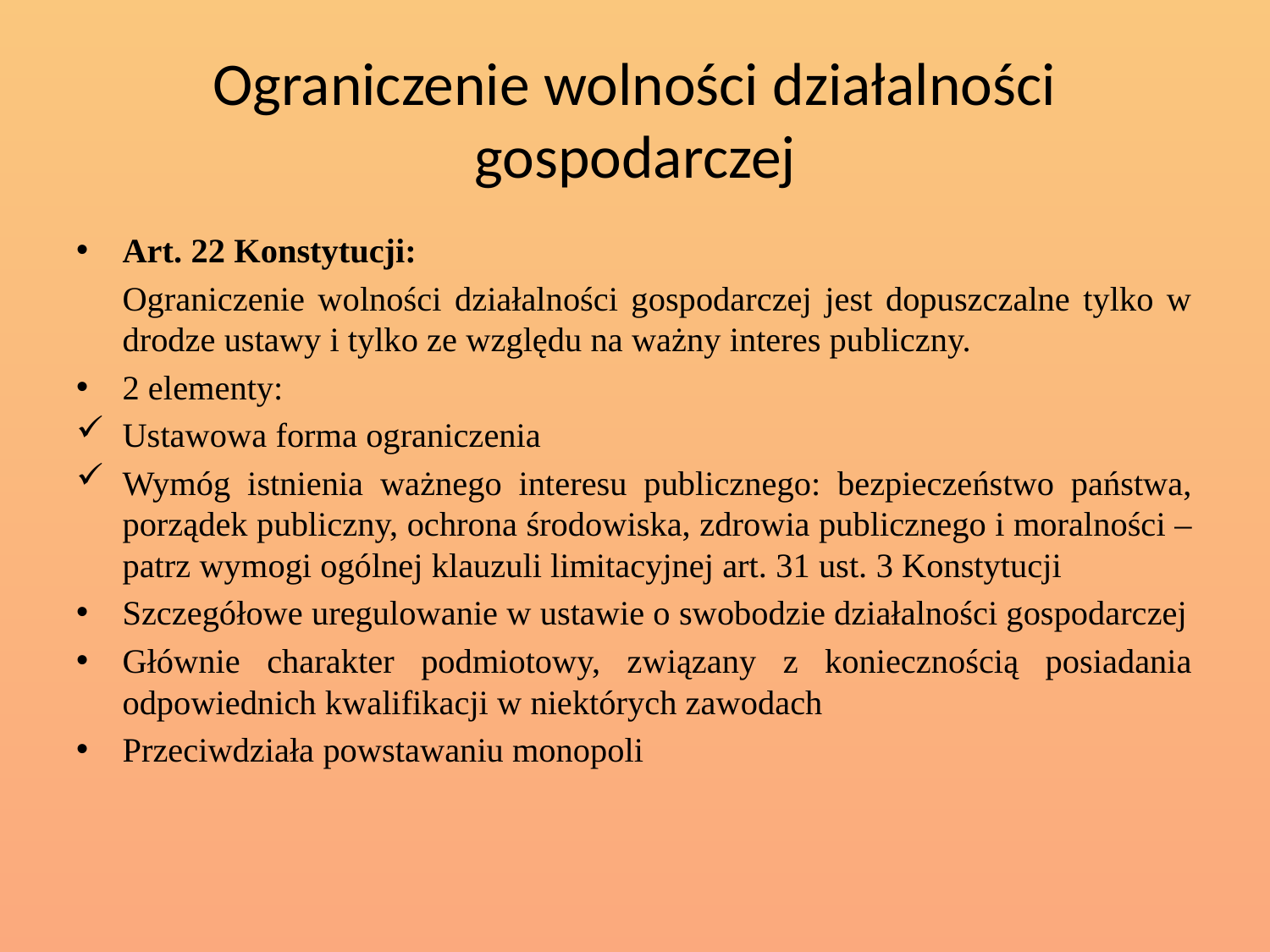

# Ograniczenie wolności działalności gospodarczej
Art. 22 Konstytucji:
	Ograniczenie wolności działalności gospodarczej jest dopuszczalne tylko w drodze ustawy i tylko ze względu na ważny interes publiczny.
2 elementy:
Ustawowa forma ograniczenia
Wymóg istnienia ważnego interesu publicznego: bezpieczeństwo państwa, porządek publiczny, ochrona środowiska, zdrowia publicznego i moralności – patrz wymogi ogólnej klauzuli limitacyjnej art. 31 ust. 3 Konstytucji
Szczegółowe uregulowanie w ustawie o swobodzie działalności gospodarczej
Głównie charakter podmiotowy, związany z koniecznością posiadania odpowiednich kwalifikacji w niektórych zawodach
Przeciwdziała powstawaniu monopoli